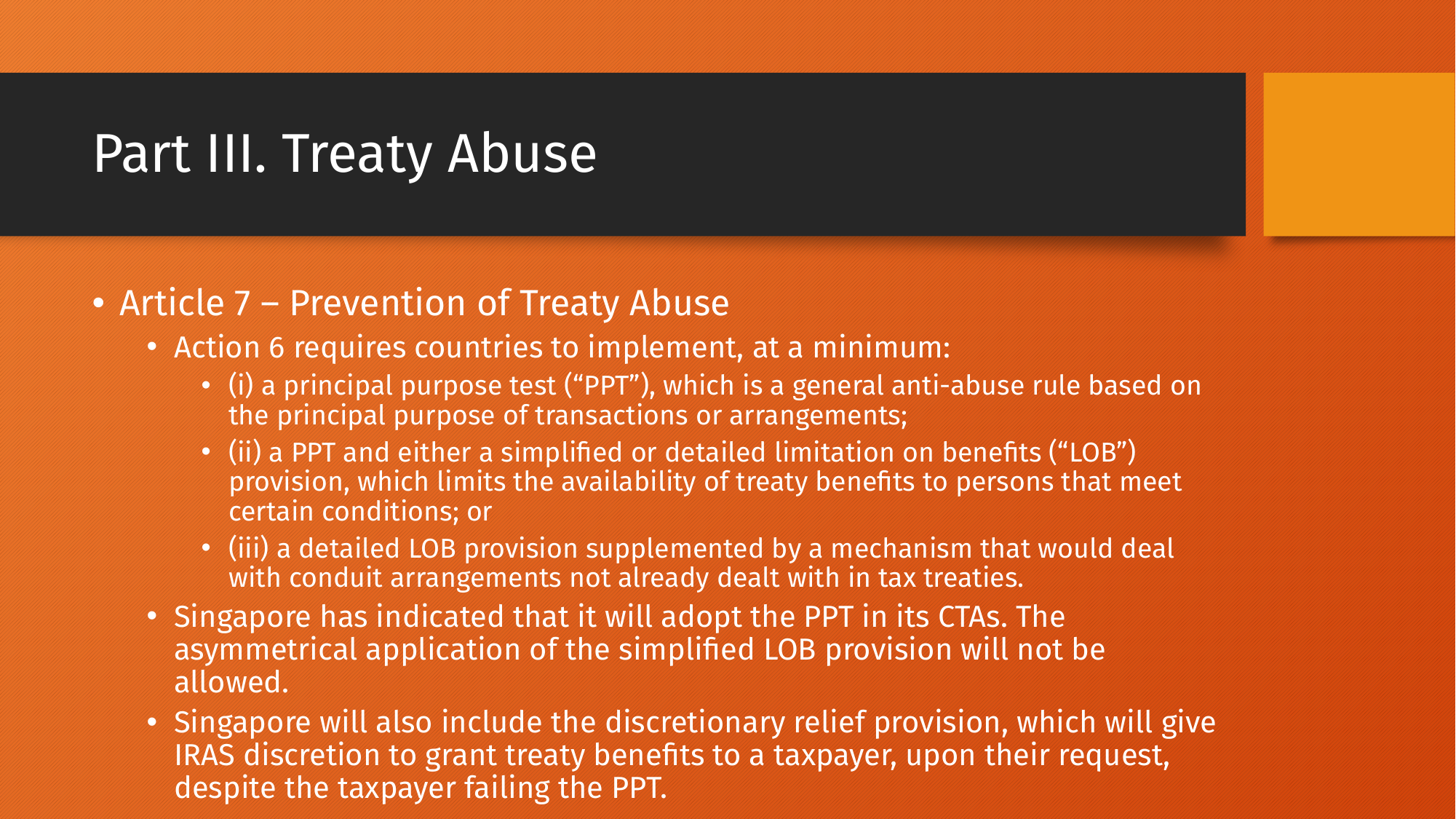

# Part III. Treaty Abuse
Article 7 – Prevention of Treaty Abuse
Action 6 requires countries to implement, at a minimum:
(i) a principal purpose test (“PPT”), which is a general anti-abuse rule based on the principal purpose of transactions or arrangements;
(ii) a PPT and either a simplified or detailed limitation on benefits (“LOB”) provision, which limits the availability of treaty benefits to persons that meet certain conditions; or
(iii) a detailed LOB provision supplemented by a mechanism that would deal with conduit arrangements not already dealt with in tax treaties.
Singapore has indicated that it will adopt the PPT in its CTAs. The asymmetrical application of the simplified LOB provision will not be allowed.
Singapore will also include the discretionary relief provision, which will give IRAS discretion to grant treaty benefits to a taxpayer, upon their request, despite the taxpayer failing the PPT.